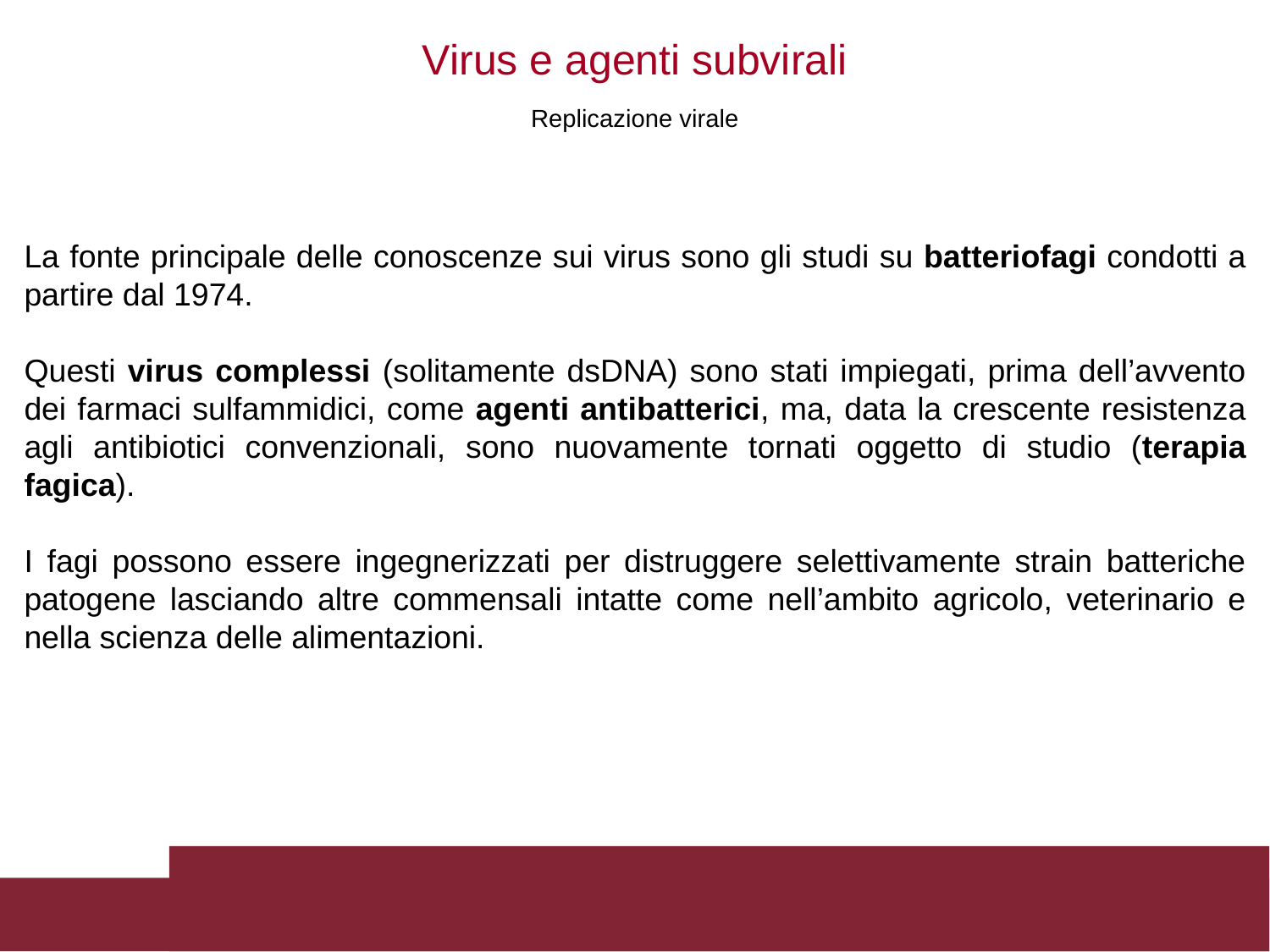

Virus e agenti subvirali
Replicazione virale
La fonte principale delle conoscenze sui virus sono gli studi su batteriofagi condotti a partire dal 1974.

Questi virus complessi (solitamente dsDNA) sono stati impiegati, prima dell’avvento dei farmaci sulfammidici, come agenti antibatterici, ma, data la crescente resistenza agli antibiotici convenzionali, sono nuovamente tornati oggetto di studio (terapia fagica).

I fagi possono essere ingegnerizzati per distruggere selettivamente strain batteriche patogene lasciando altre commensali intatte come nell’ambito agricolo, veterinario e nella scienza delle alimentazioni.